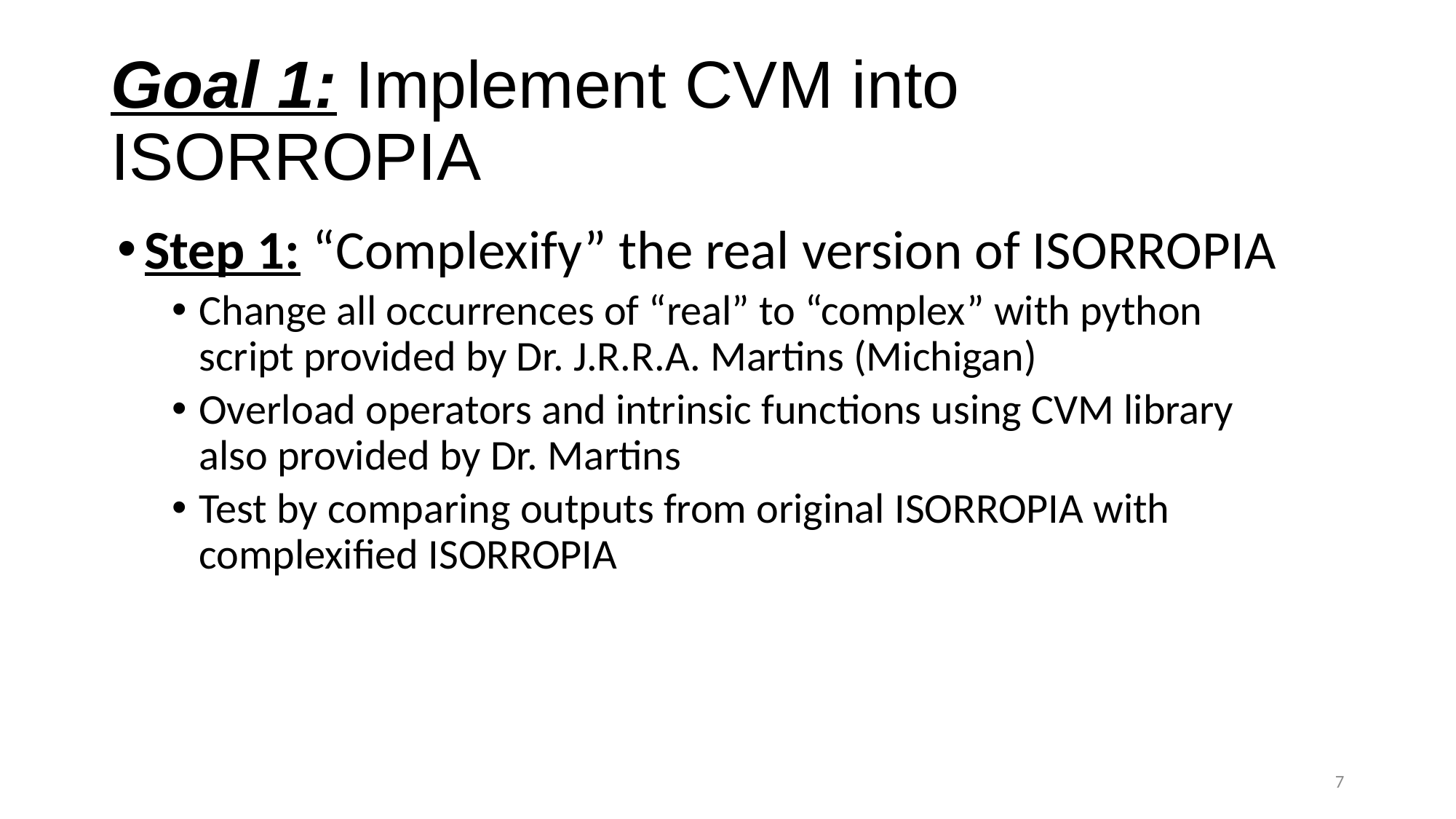

# Goal 1: Implement CVM into ISORROPIA
Step 1: “Complexify” the real version of ISORROPIA
Change all occurrences of “real” to “complex” with python script provided by Dr. J.R.R.A. Martins (Michigan)
Overload operators and intrinsic functions using CVM library also provided by Dr. Martins
Test by comparing outputs from original ISORROPIA with complexified ISORROPIA

7